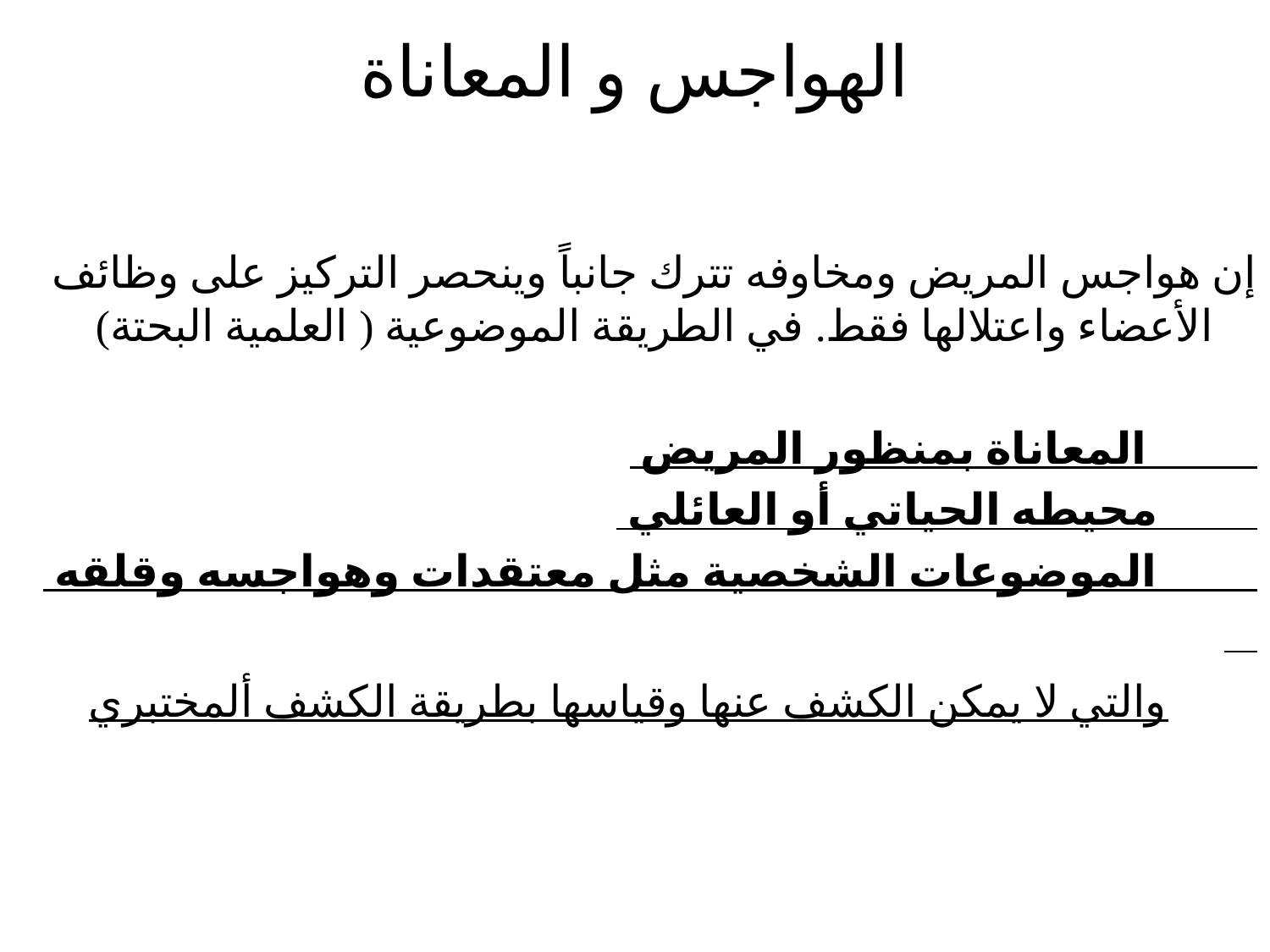

# الهواجس و المعاناة

إن هواجس المريض ومخاوفه تترك جانباً وينحصر التركيز على وظائف الأعضاء واعتلالها فقط. في الطريقة الموضوعية ( العلمية البحتة)

          المعاناة بمنظور المريض
         محيطه الحياتي أو العائلي
         الموضوعات الشخصية مثل معتقدات وهواجسه وقلقه

        والتي لا يمكن الكشف عنها وقياسها بطريقة الكشف ألمختبري